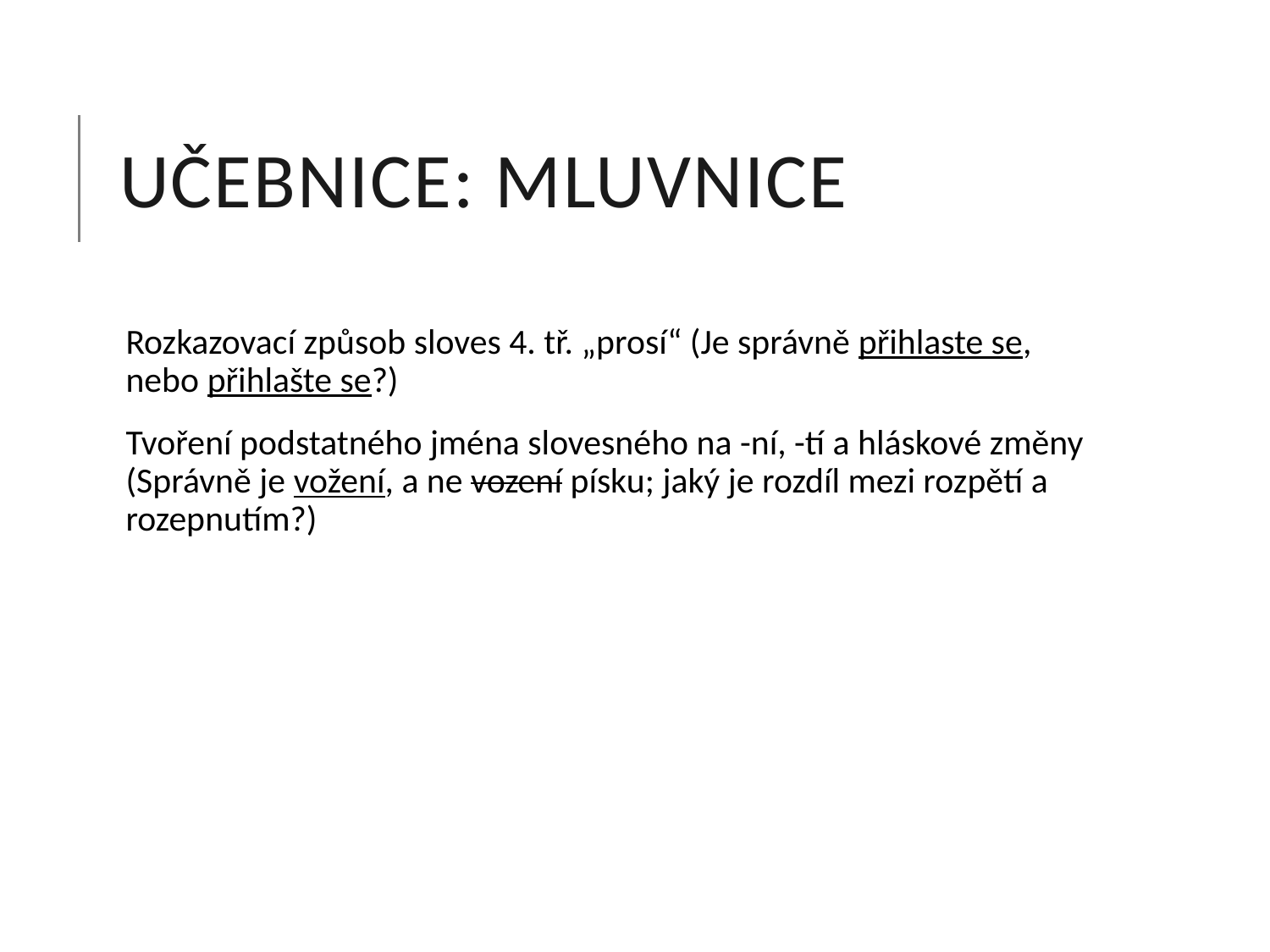

# Učebnice: mluvnice
Rozkazovací způsob sloves 4. tř. „prosí“ (Je správně přihlaste se, nebo přihlašte se?)
Tvoření podstatného jména slovesného na -ní, -tí a hláskové změny (Správně je vožení, a ne vození písku; jaký je rozdíl mezi rozpětí a rozepnutím?)